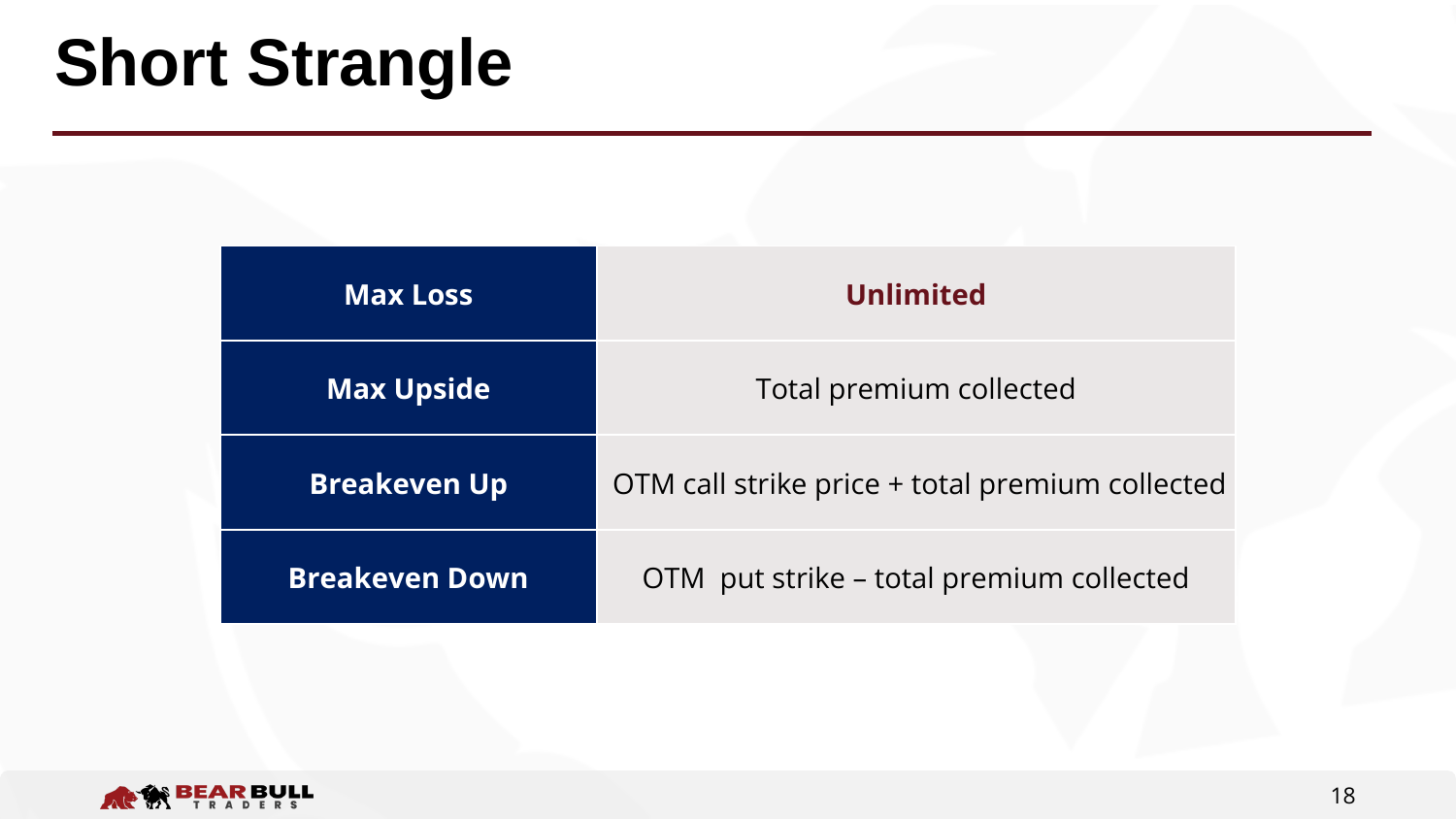

# Short Strangle
| Max Loss | Unlimited |
| --- | --- |
| Max Upside | Total premium collected |
| Breakeven Up | OTM call strike price + total premium collected |
| Breakeven Down | OTM put strike – total premium collected |